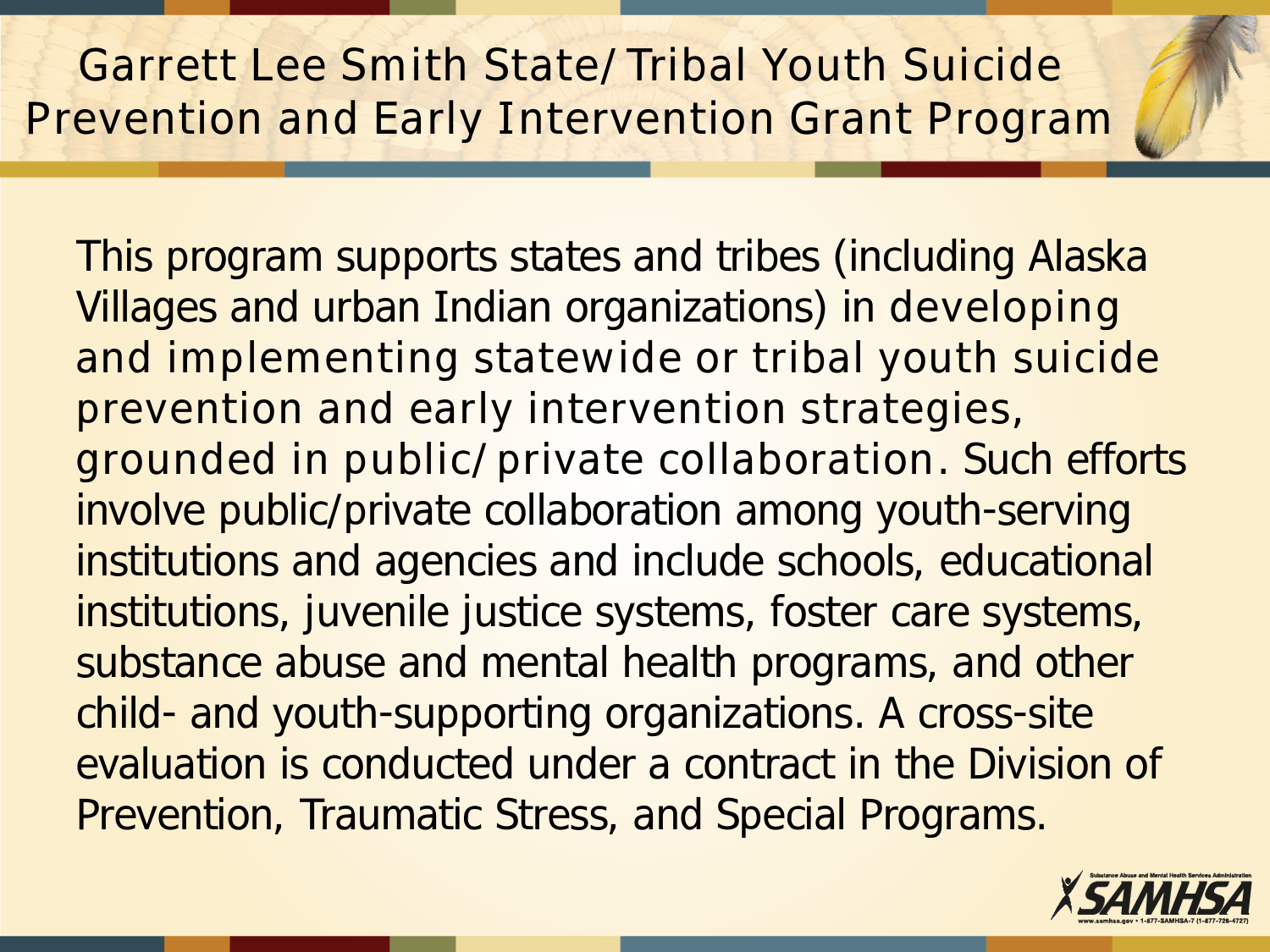

# Garrett Lee Smith State/Tribal Youth Suicide Prevention and Early Intervention Grant Program
This program supports states and tribes (including Alaska Villages and urban Indian organizations) in developing and implementing statewide or tribal youth suicide prevention and early intervention strategies, grounded in public/private collaboration. Such efforts involve public/private collaboration among youth-serving institutions and agencies and include schools, educational institutions, juvenile justice systems, foster care systems, substance abuse and mental health programs, and other child- and youth-supporting organizations. A cross-site evaluation is conducted under a contract in the Division of Prevention, Traumatic Stress, and Special Programs.